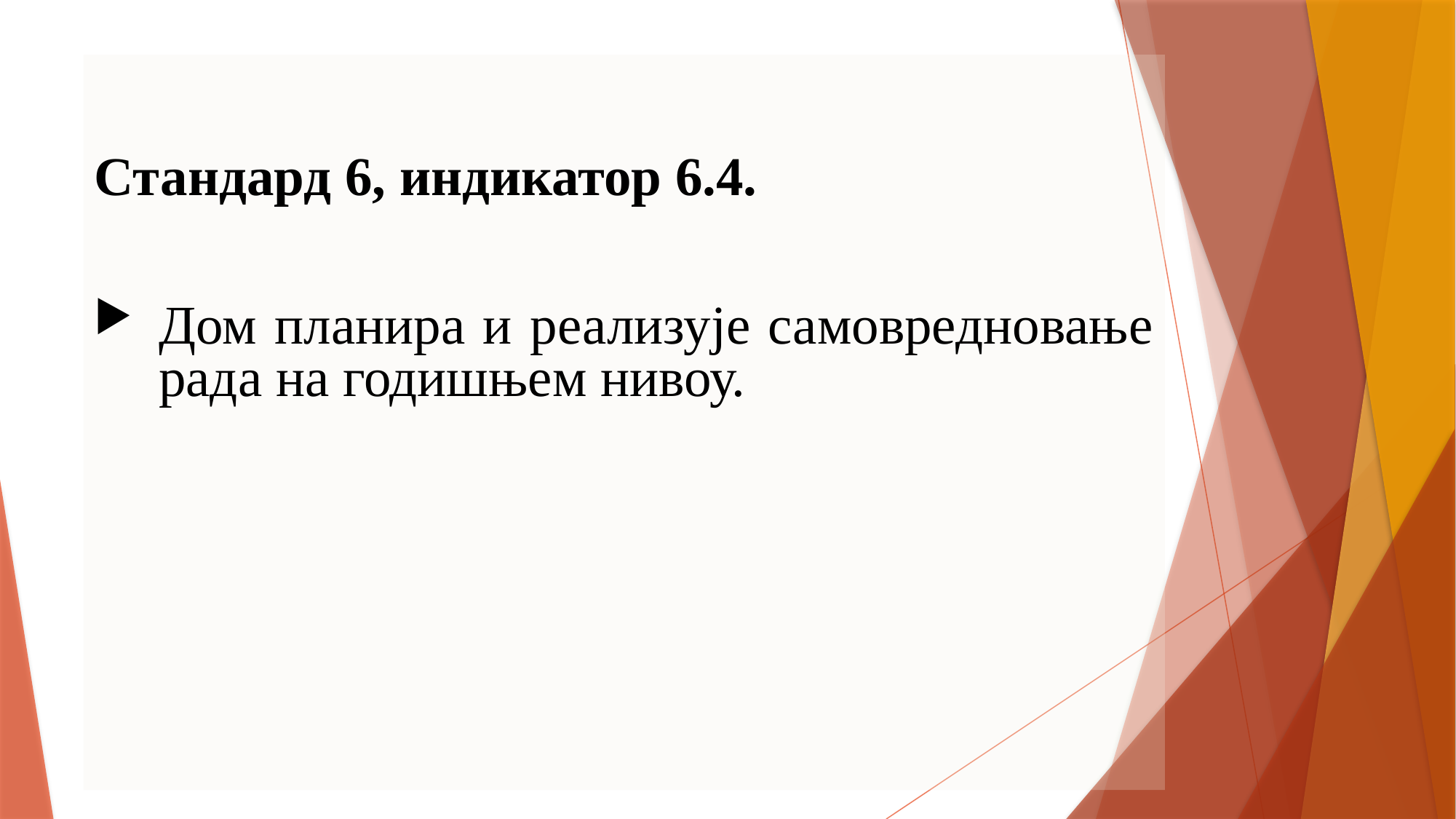

Стандард 6, индикатор 6.4.

Дом планира и реализује самовредновање рада на годишњем нивоу.